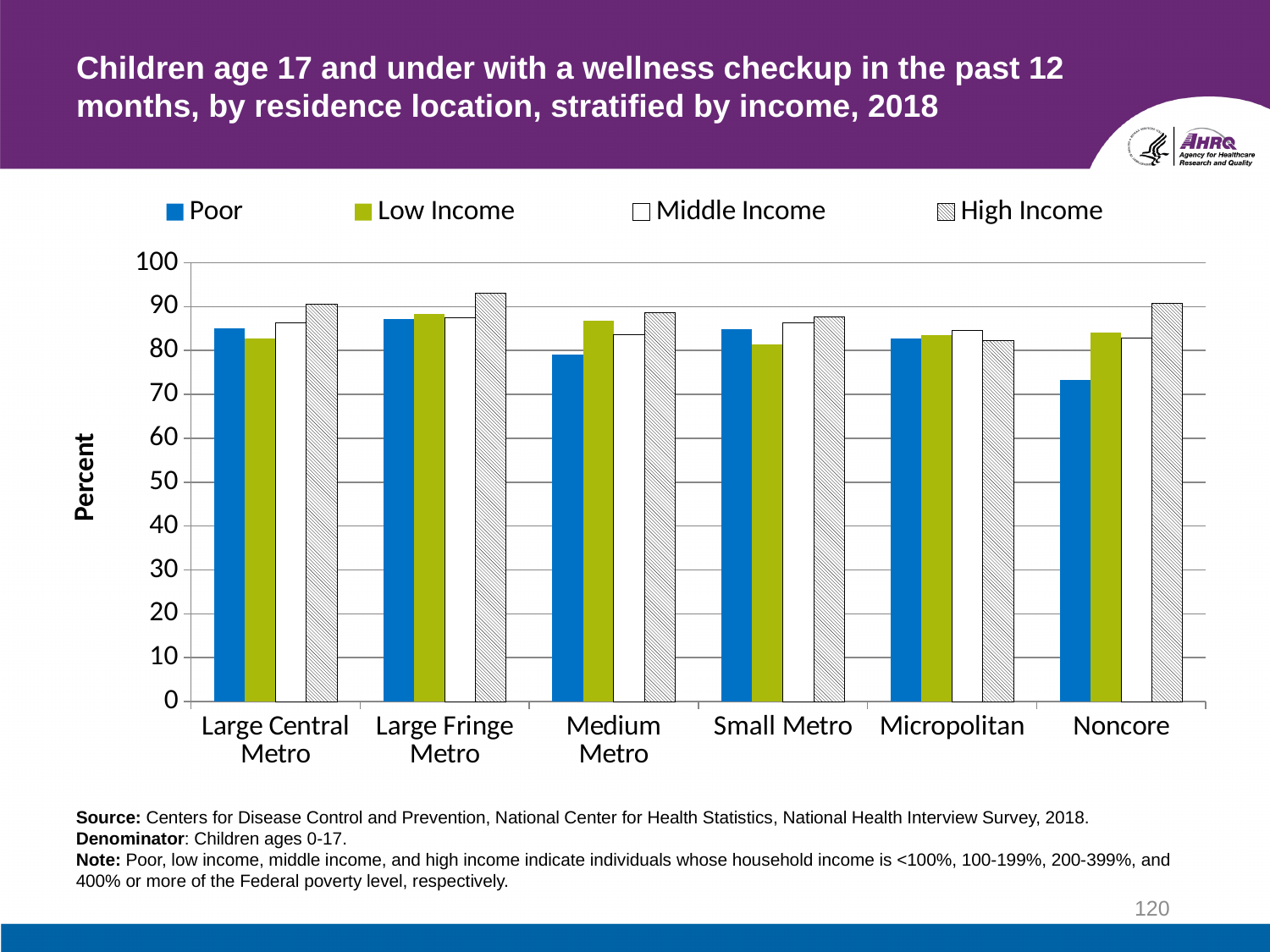

# Children age 17 and under with a wellness checkup in the past 12 months, by residence location, stratified by income, 2018

### Chart

| Category | Poor | Low Income  | Middle Income | High Income |
|---|---|---|---|---|
| Large Central Metro | 85.0 | 82.8 | 86.4 | 90.6 |
| Large Fringe Metro | 87.1 | 88.3 | 87.5 | 93.1 |
| Medium Metro | 79.1 | 86.8 | 83.6 | 88.7 |
| Small Metro | 84.8 | 81.3 | 86.3 | 87.6 |
| Micropolitan | 82.8 | 83.5 | 84.5 | 82.2 |
| Noncore | 73.3 | 84.0 | 82.8 | 90.7 |
Source: Centers for Disease Control and Prevention, National Center for Health Statistics, National Health Interview Survey, 2018.
Denominator: Children ages 0-17.
Note: Poor, low income, middle income, and high income indicate individuals whose household income is <100%, 100-199%, 200-399%, and 400% or more of the Federal poverty level, respectively.
120